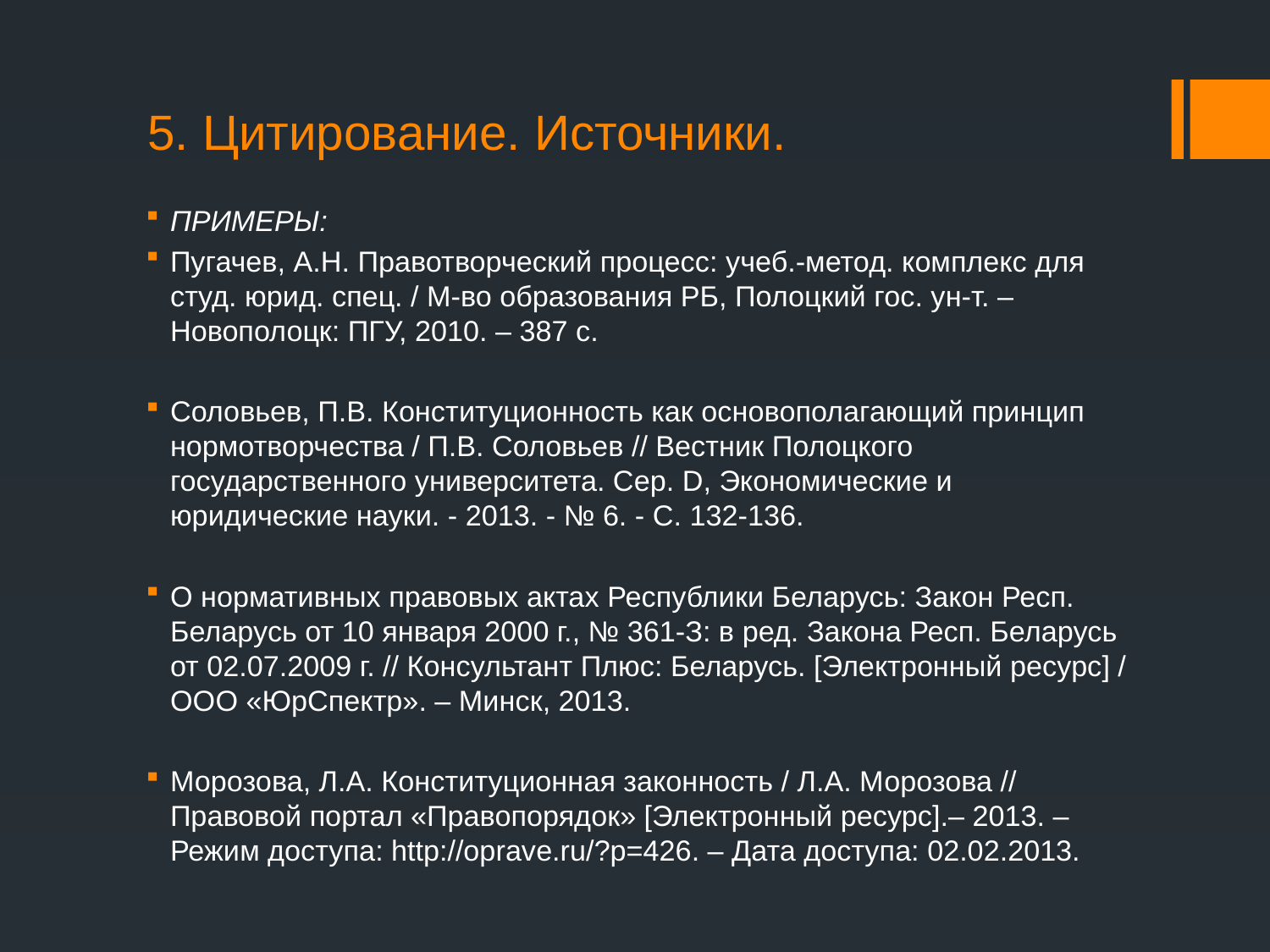

# 5. Цитирование. Источники.
ПРИМЕРЫ:
Пугачев, А.Н. Правотворческий процесс: учеб.-метод. комплекс для студ. юрид. спец. / М-во образования РБ, Полоцкий гос. ун-т. – Новополоцк: ПГУ, 2010. – 387 с.

Соловьев, П.В. Конституционность как основополагающий принцип нормотворчества / П.В. Соловьев // Вестник Полоцкого государственного университета. Сер. D, Экономические и юридические науки. - 2013. - № 6. - С. 132-136.

О нормативных правовых актах Республики Беларусь: Закон Респ. Беларусь от 10 января 2000 г., № 361-З: в ред. Закона Респ. Беларусь от 02.07.2009 г. // Консультант Плюс: Беларусь. [Электронный ресурс] / ООО «ЮрСпектр». – Минск, 2013.

Морозова, Л.А. Конституционная законность / Л.А. Морозова // Правовой портал «Правопорядок» [Электронный ресурс].– 2013. – Режим доступа: http://oprave.ru/?p=426. – Дата доступа: 02.02.2013.